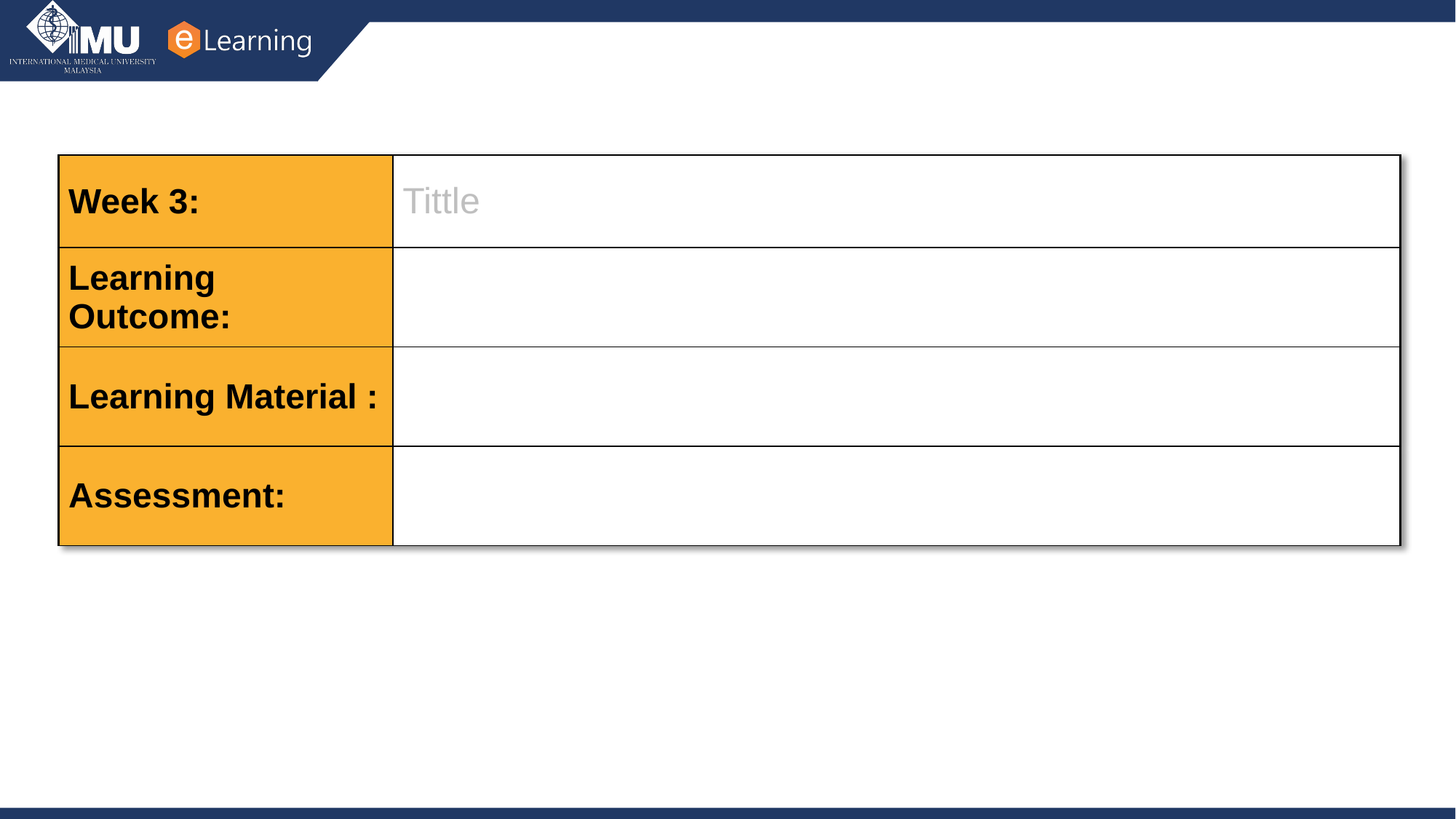

| Week 3: | Tittle |
| --- | --- |
| Learning Outcome: |  |
| Learning Material : |  |
| Assessment: |  |